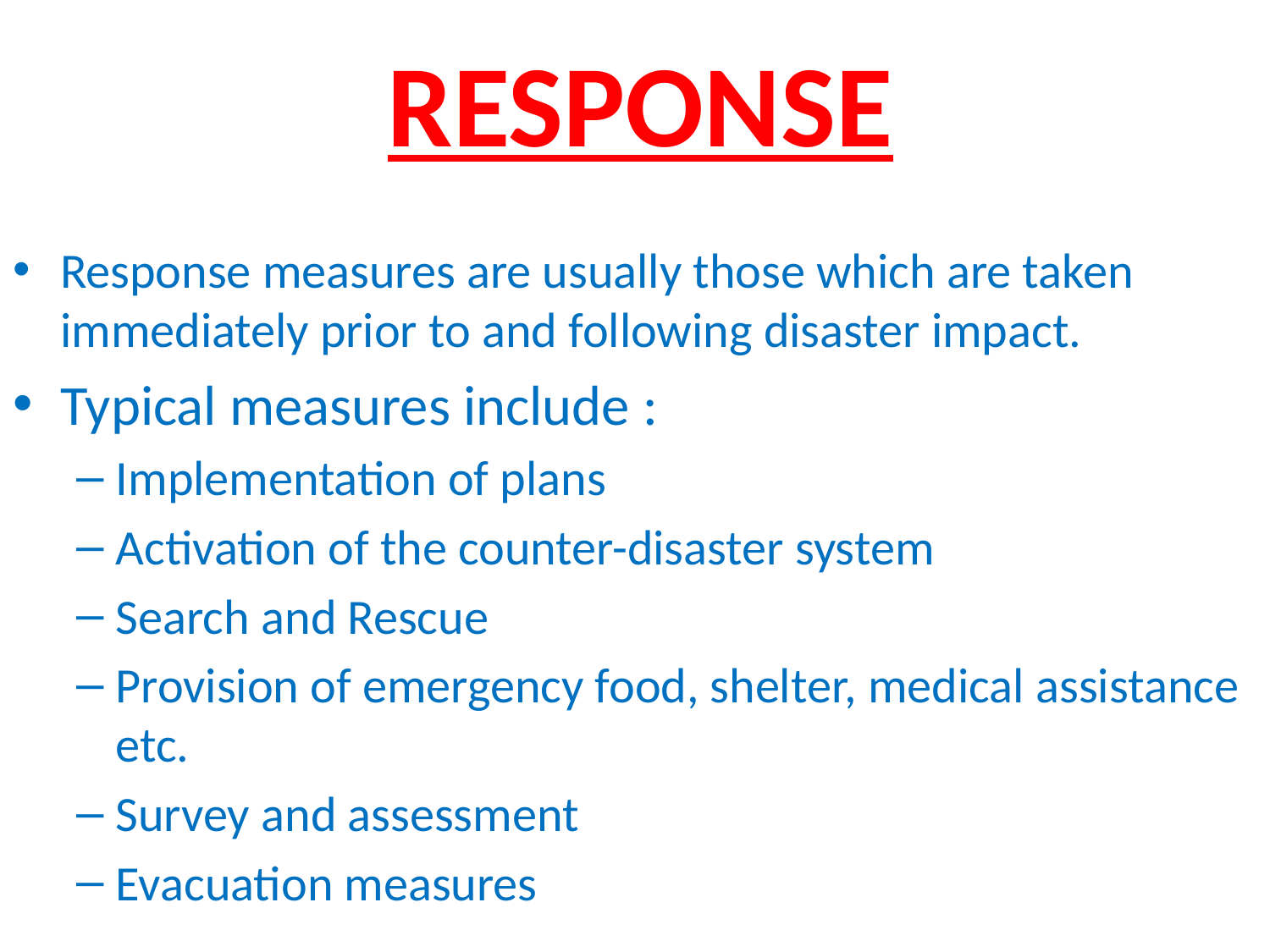

# RESPONSE
Response measures are usually those which are taken immediately prior to and following disaster impact.
Typical measures include :
Implementation of plans
Activation of the counter-disaster system
Search and Rescue
Provision of emergency food, shelter, medical assistance etc.
Survey and assessment
Evacuation measures